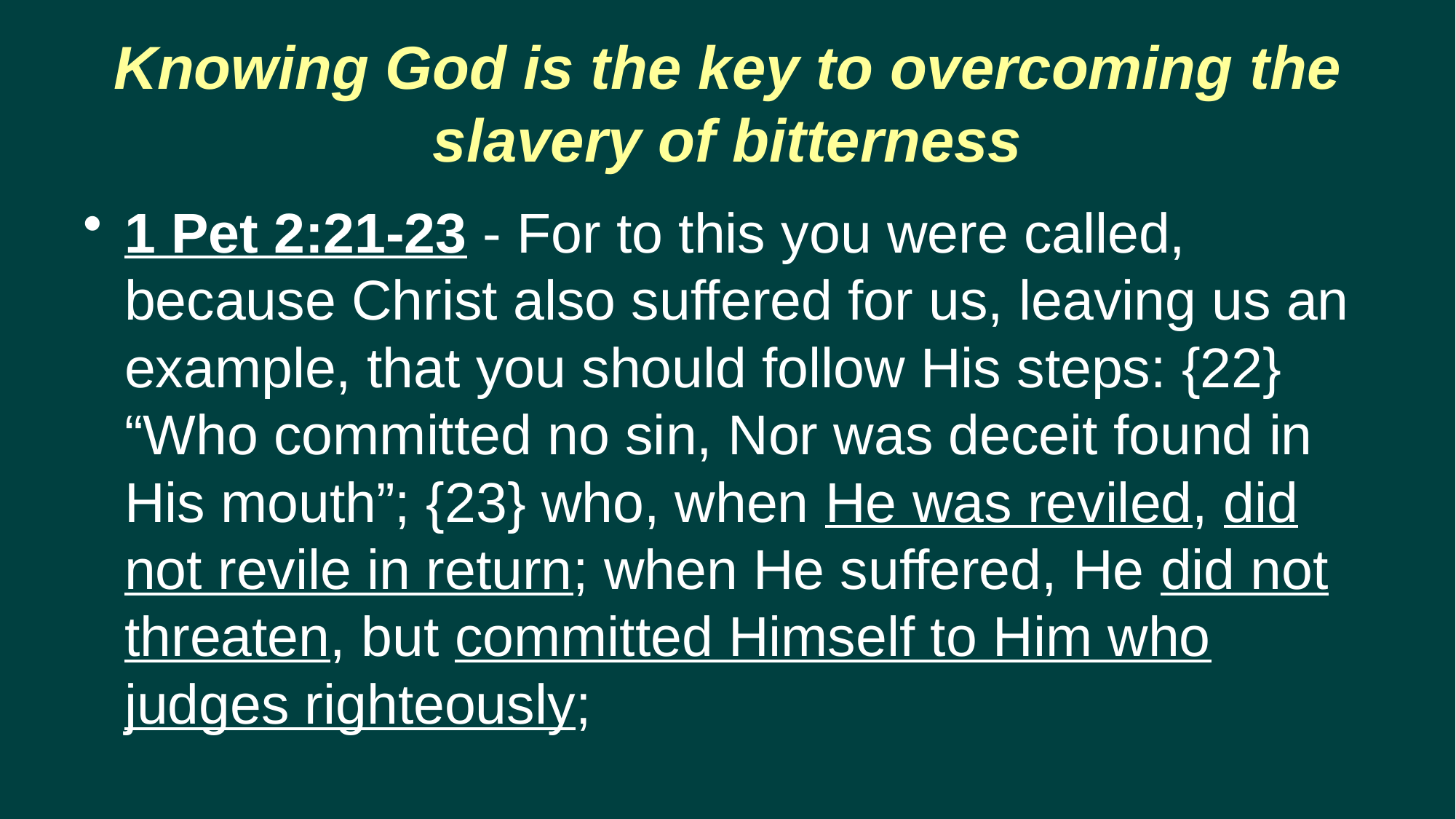

# Knowing God is the key to overcoming the slavery of bitterness
1 Pet 2:21-23 - For to this you were called, because Christ also suffered for us, leaving us an example, that you should follow His steps: {22} “Who committed no sin, Nor was deceit found in His mouth”; {23} who, when He was reviled, did not revile in return; when He suffered, He did not threaten, but committed Himself to Him who judges righteously;